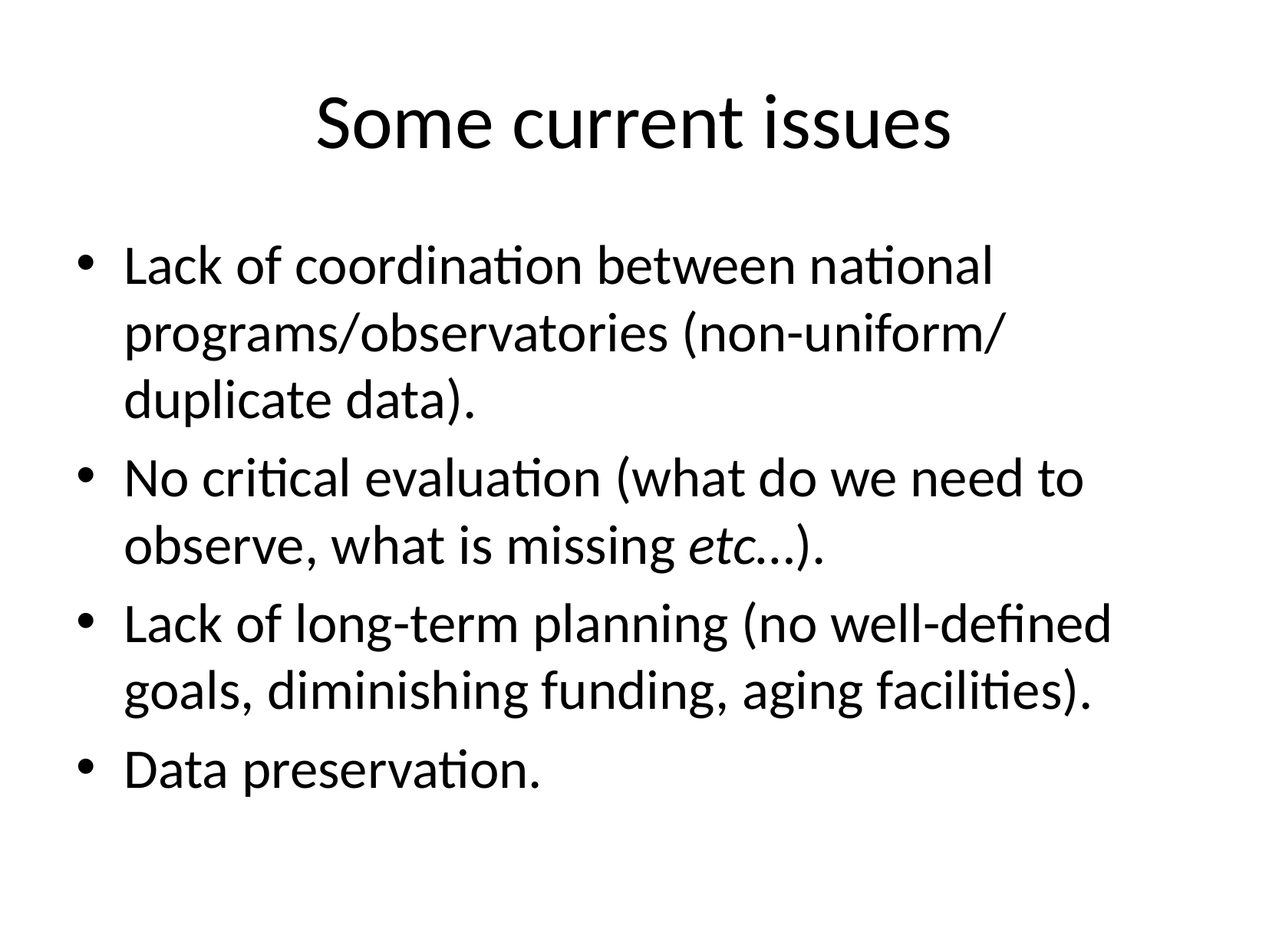

# Some current issues
Lack of coordination between national programs/observatories (non-uniform/ duplicate data).
No critical evaluation (what do we need to observe, what is missing etc…).
Lack of long-term planning (no well-defined goals, diminishing funding, aging facilities).
Data preservation.